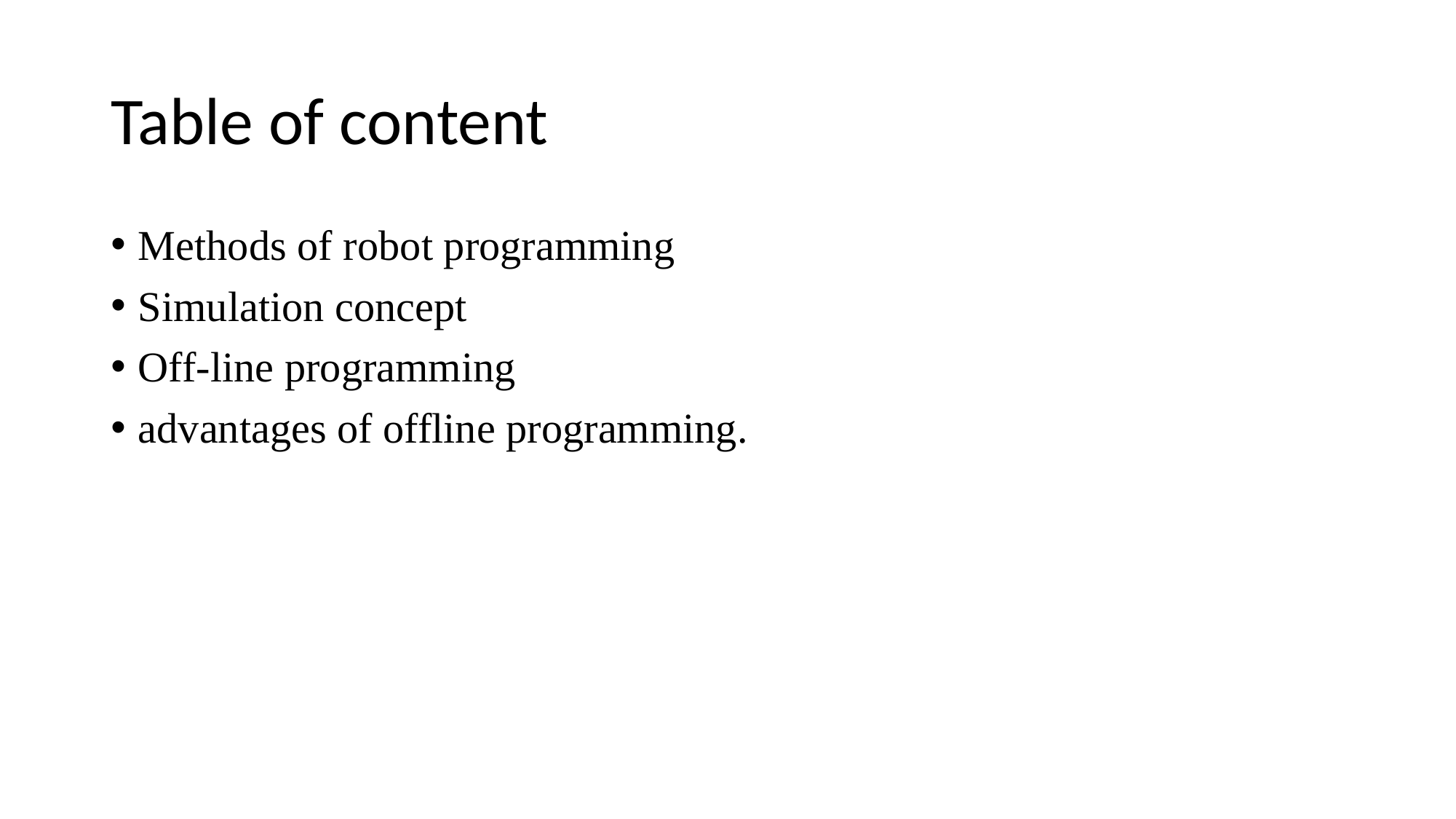

# Table of content
Methods of robot programming
Simulation concept
Off-line programming
advantages of offline programming.